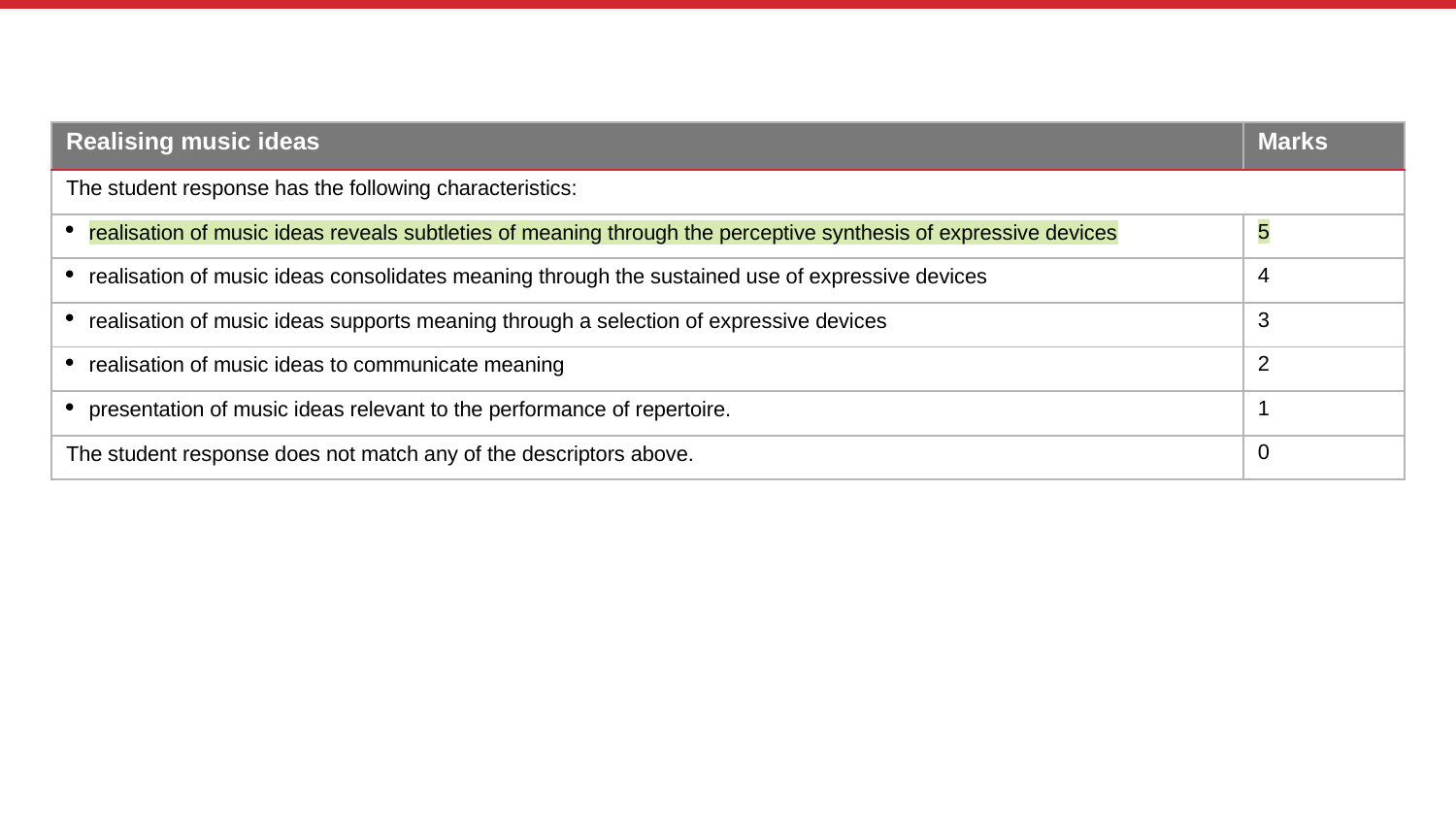

| Realising music ideas | Marks |
| --- | --- |
| The student response has the following characteristics: |  |
| realisation of music ideas reveals subtleties of meaning through the perceptive synthesis of expressive devices | 5 |
| realisation of music ideas consolidates meaning through the sustained use of expressive devices | 4 |
| realisation of music ideas supports meaning through a selection of expressive devices | 3 |
| realisation of music ideas to communicate meaning | 2 |
| presentation of music ideas relevant to the performance of repertoire. | 1 |
| The student response does not match any of the descriptors above. | 0 |